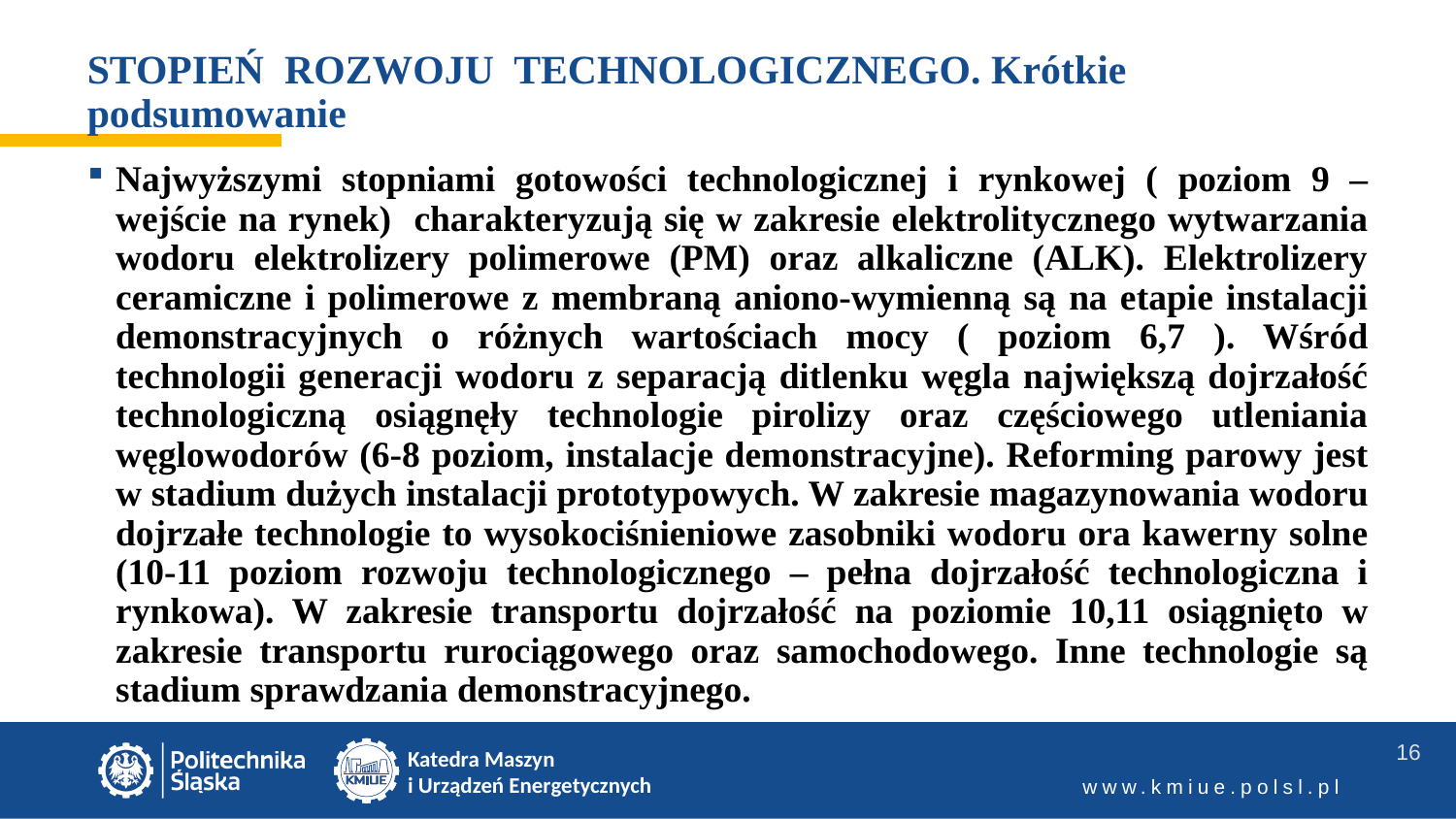

# STOPIEŃ  ROZWOJU  TECHNOLOGICZNEGO. Krótkie podsumowanie
Najwyższymi stopniami gotowości technologicznej i rynkowej ( poziom 9 – wejście na rynek)  charakteryzują się w zakresie elektrolitycznego wytwarzania wodoru elektrolizery polimerowe (PM) oraz alkaliczne (ALK). Elektrolizery ceramiczne i polimerowe z membraną aniono-wymienną są na etapie instalacji demonstracyjnych o różnych wartościach mocy ( poziom 6,7 ). Wśród technologii generacji wodoru z separacją ditlenku węgla największą dojrzałość technologiczną osiągnęły technologie pirolizy oraz częściowego utleniania węglowodorów (6-8 poziom, instalacje demonstracyjne). Reforming parowy jest w stadium dużych instalacji prototypowych. W zakresie magazynowania wodoru dojrzałe technologie to wysokociśnieniowe zasobniki wodoru ora kawerny solne (10-11 poziom rozwoju technologicznego – pełna dojrzałość technologiczna i rynkowa). W zakresie transportu dojrzałość na poziomie 10,11 osiągnięto w zakresie transportu rurociągowego oraz samochodowego. Inne technologie są stadium sprawdzania demonstracyjnego.